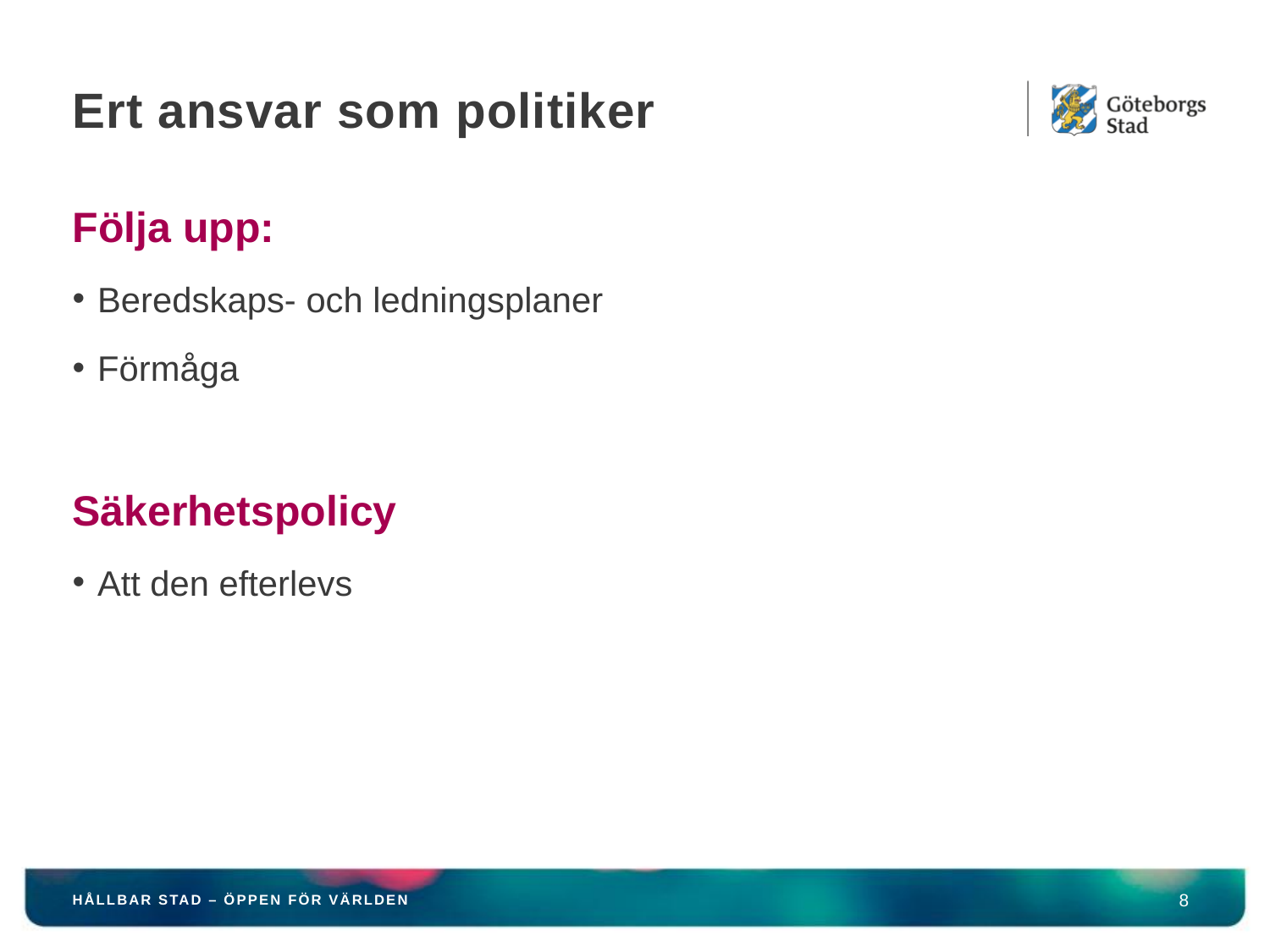

# Ert ansvar som politiker
Följa upp:
Beredskaps- och ledningsplaner
Förmåga

Säkerhetspolicy
Att den efterlevs

HÅLLBAR STAD – ÖPPEN FÖR VÄRLDEN
8